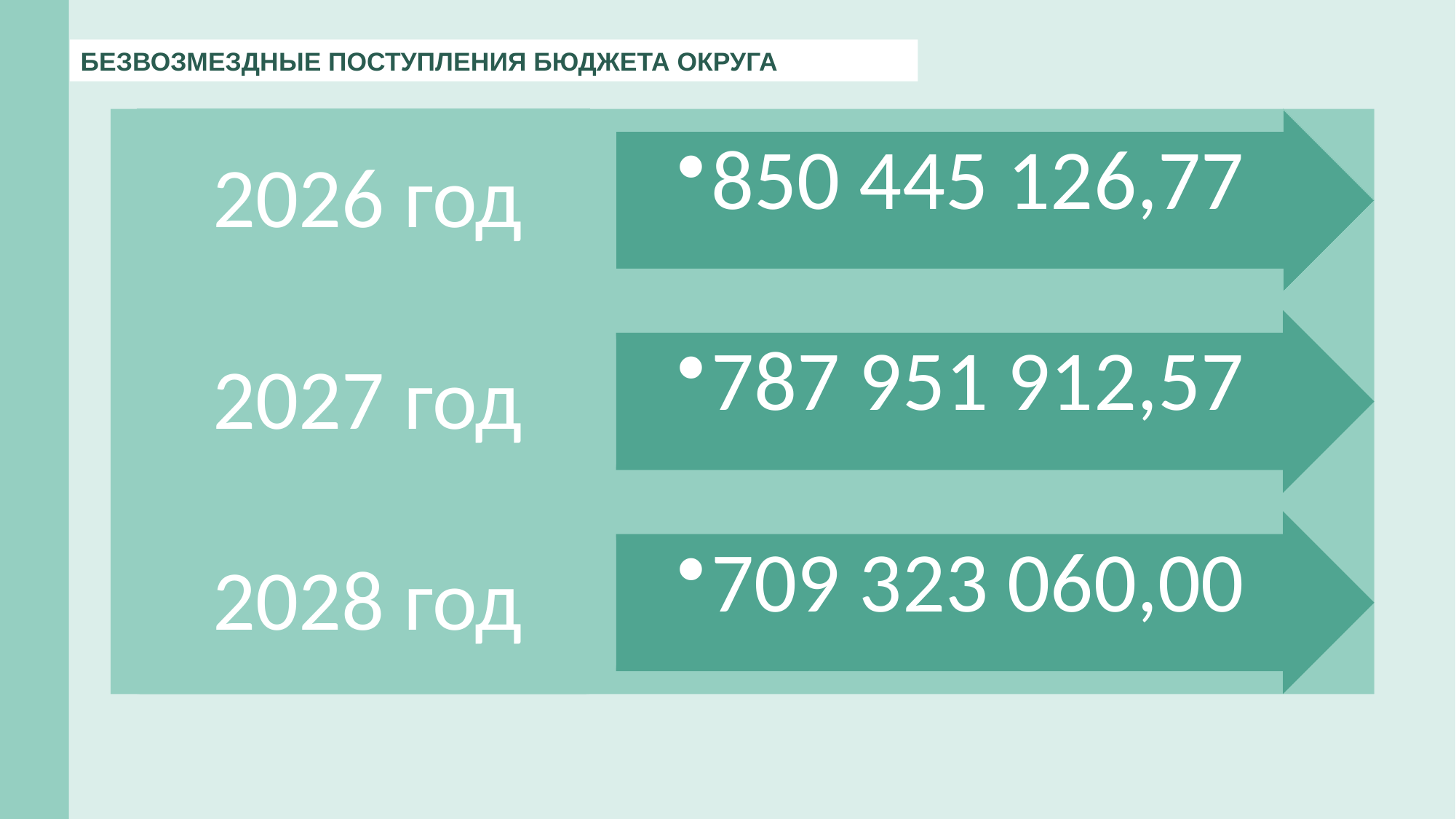

БЕЗВОЗМЕЗДНЫЕ ПОСТУПЛЕНИЯ БЮДЖЕТА ОКРУГА
850 445 126,77
2026 год
787 951 912,57
2027 год
709 323 060,00
2028 год